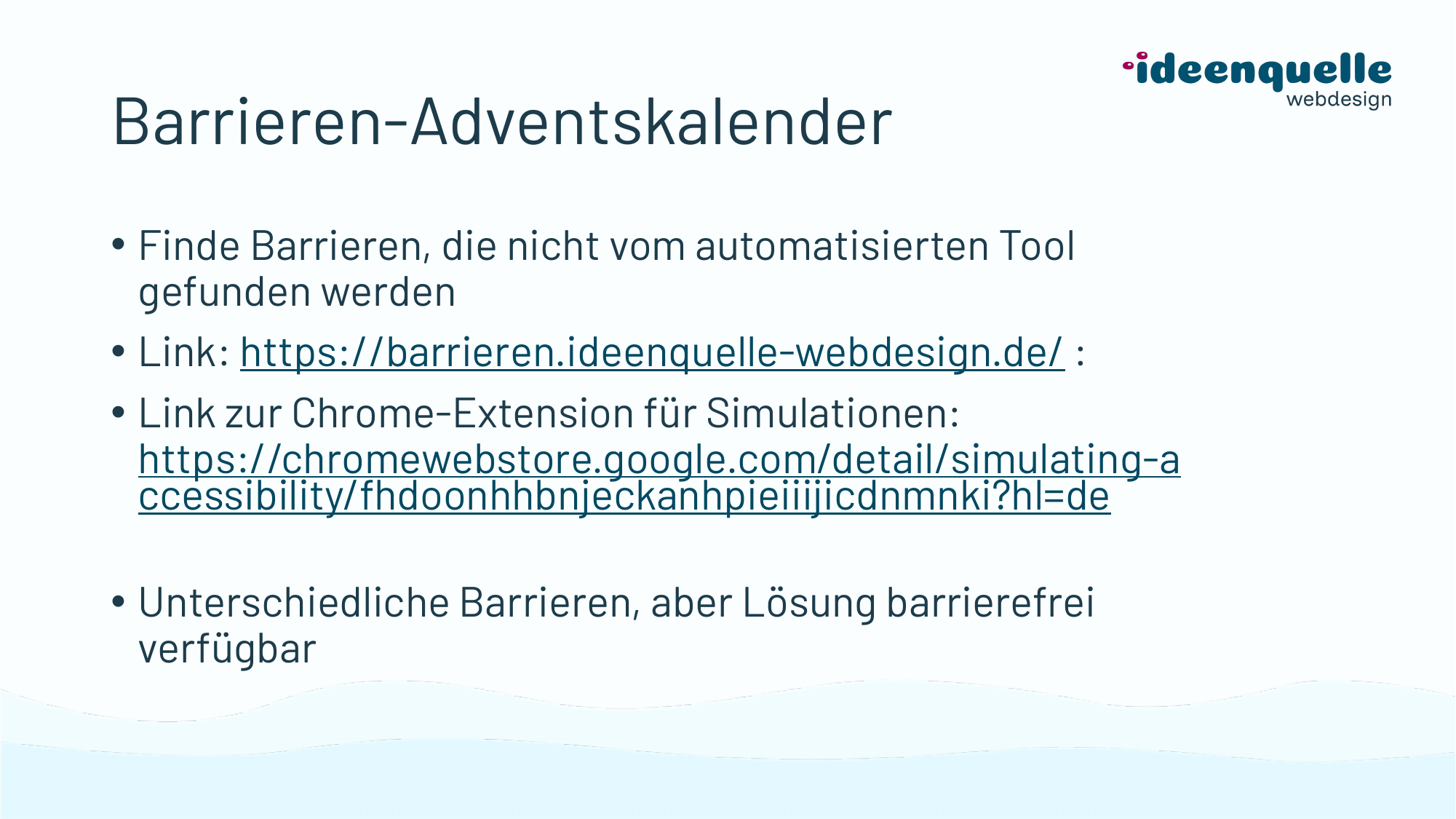

# Barrieren-Adventskalender
Finde Barrieren, die nicht vom automatisierten Tool gefunden werden
Link: https://barrieren.ideenquelle-webdesign.de/ :
Link zur Chrome-Extension für Simulationen: https://chromewebstore.google.com/detail/simulating-accessibility/fhdoonhhbnjeckanhpieiiijicdnmnki?hl=de
Unterschiedliche Barrieren, aber Lösung barrierefrei verfügbar